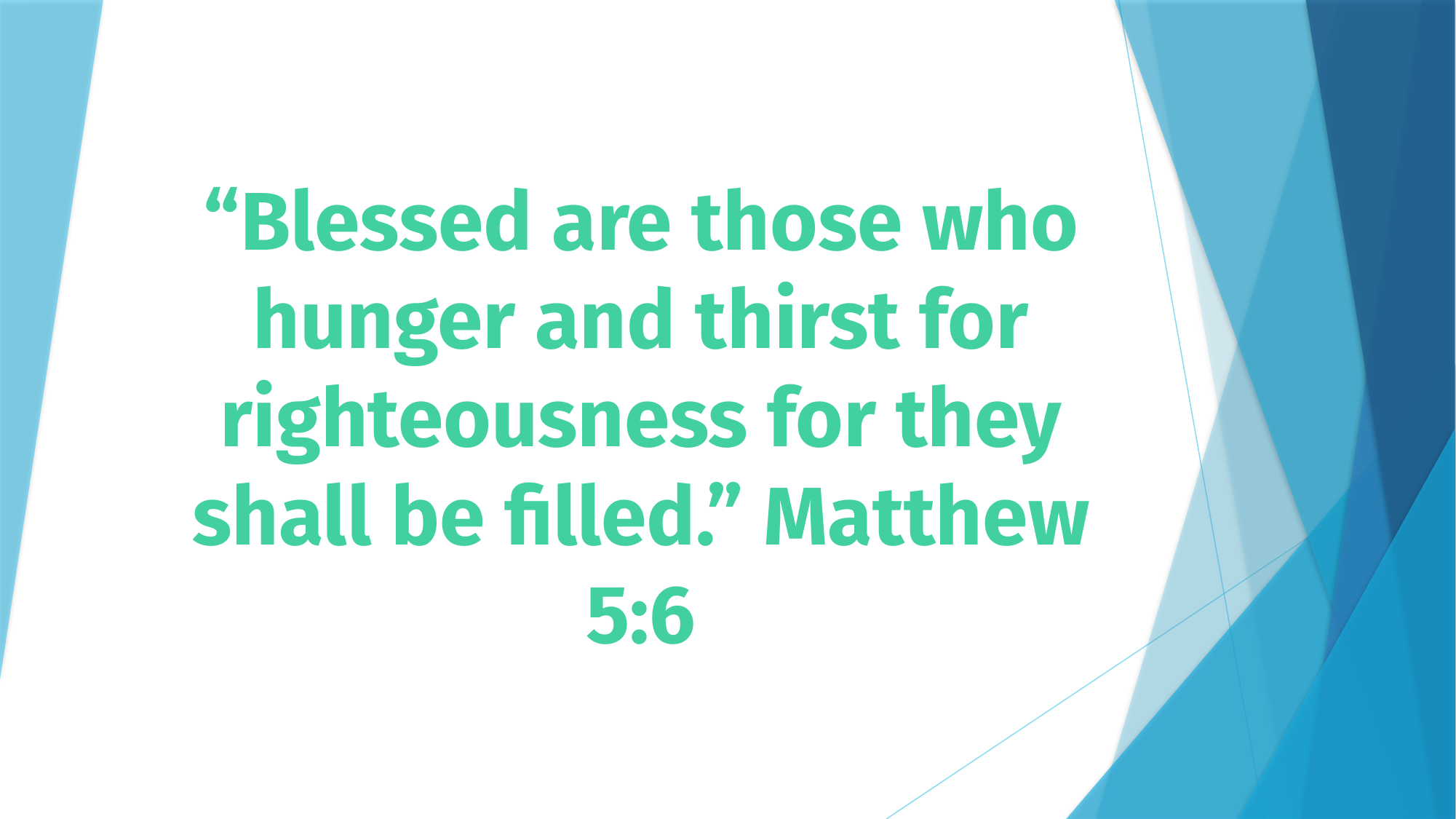

# “Blessed are those who hunger and thirst for righteousness for they shall be filled.” Matthew 5:6